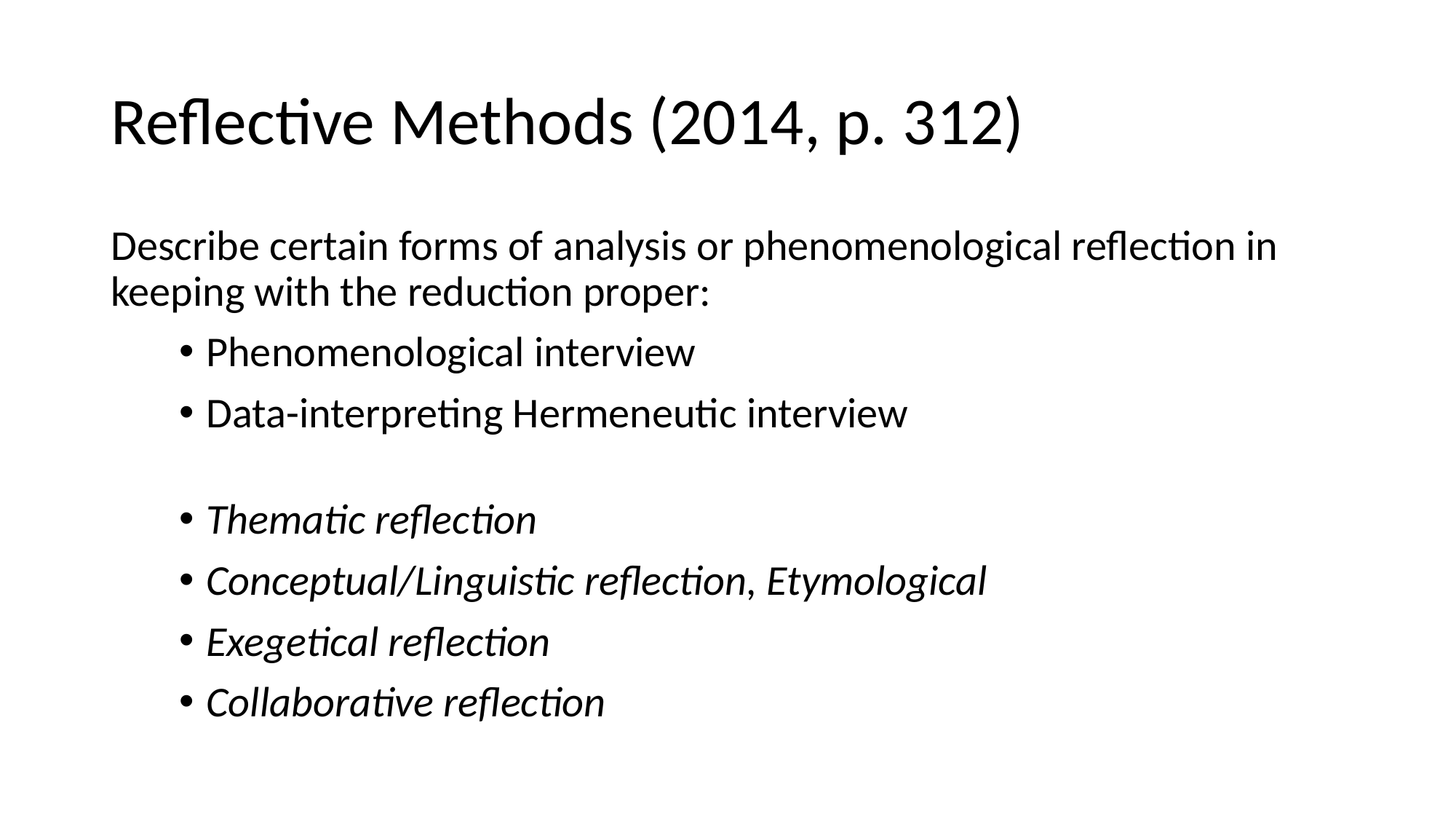

# Reflective Methods (2014, p. 312)
Describe certain forms of analysis or phenomenological reflection in keeping with the reduction proper:
Phenomenological interview
Data-interpreting Hermeneutic interview
Thematic reflection
Conceptual/Linguistic reflection, Etymological
Exegetical reflection
Collaborative reflection